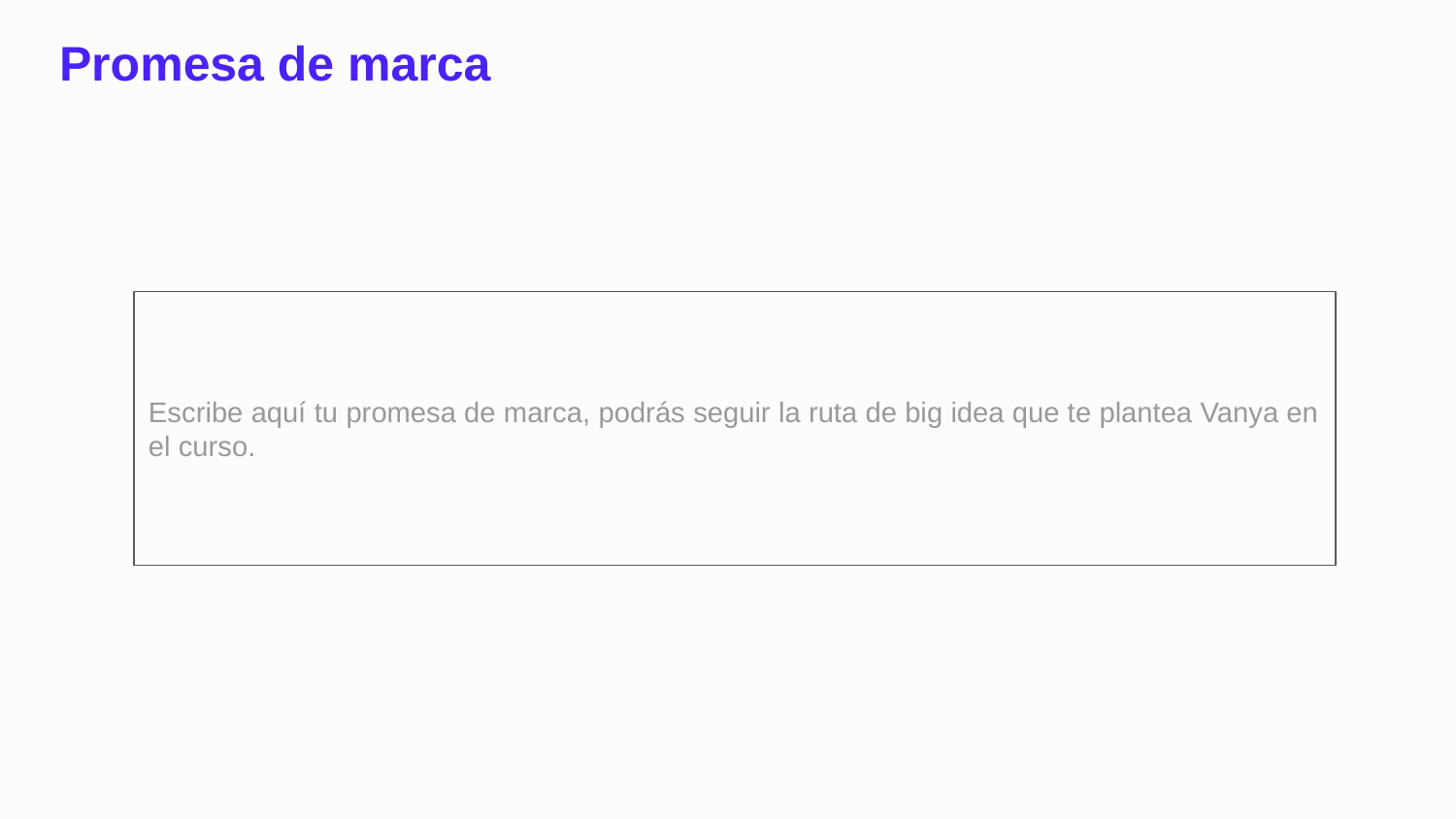

# Promesa de marca
Escribe aquí tu promesa de marca, podrás seguir la ruta de big idea que te plantea Vanya en el curso.